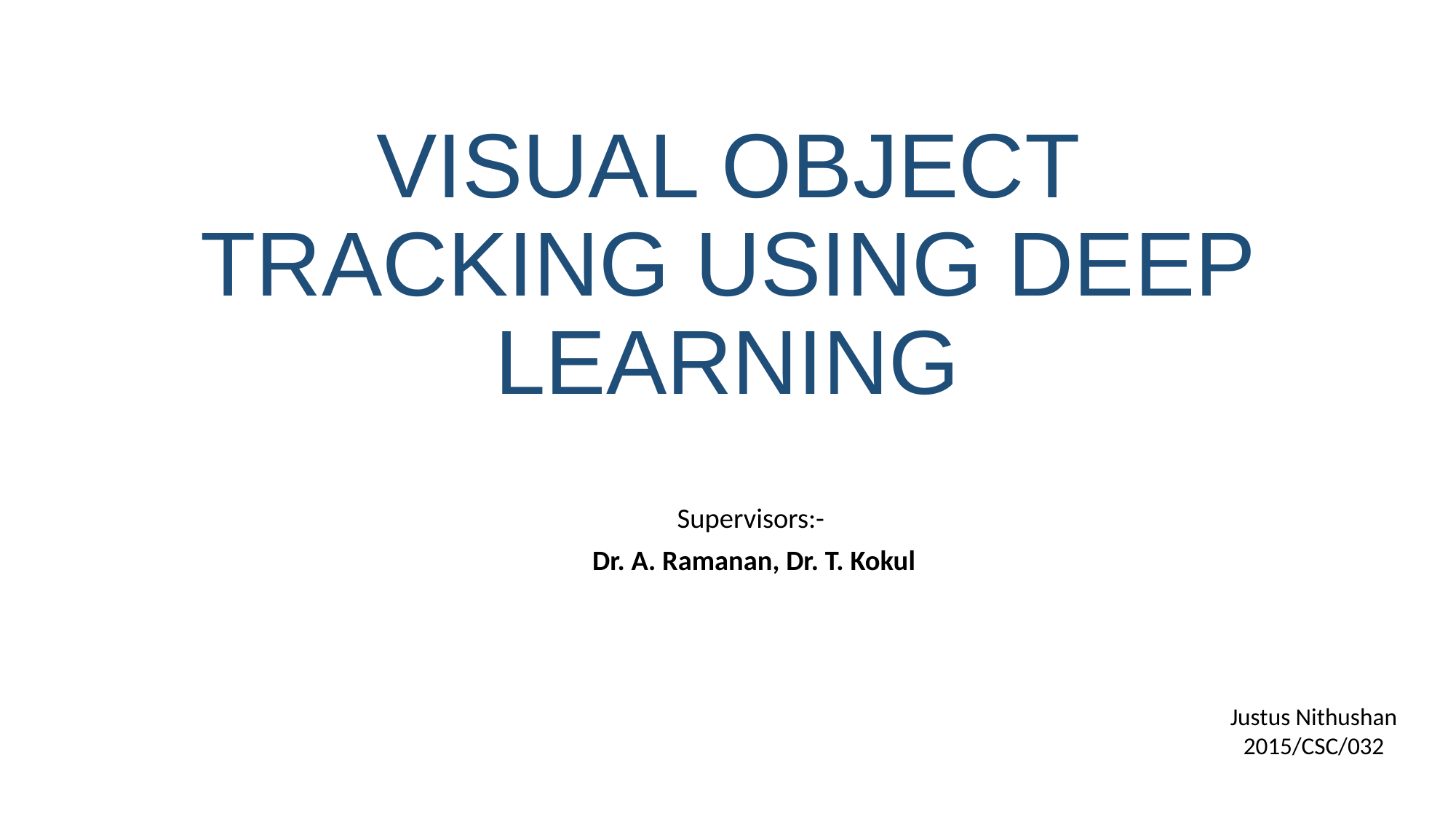

# VISUAL OBJECT TRACKING USING DEEP LEARNING
Supervisors:-
Dr. A. Ramanan, Dr. T. Kokul
Justus Nithushan
2015/CSC/032